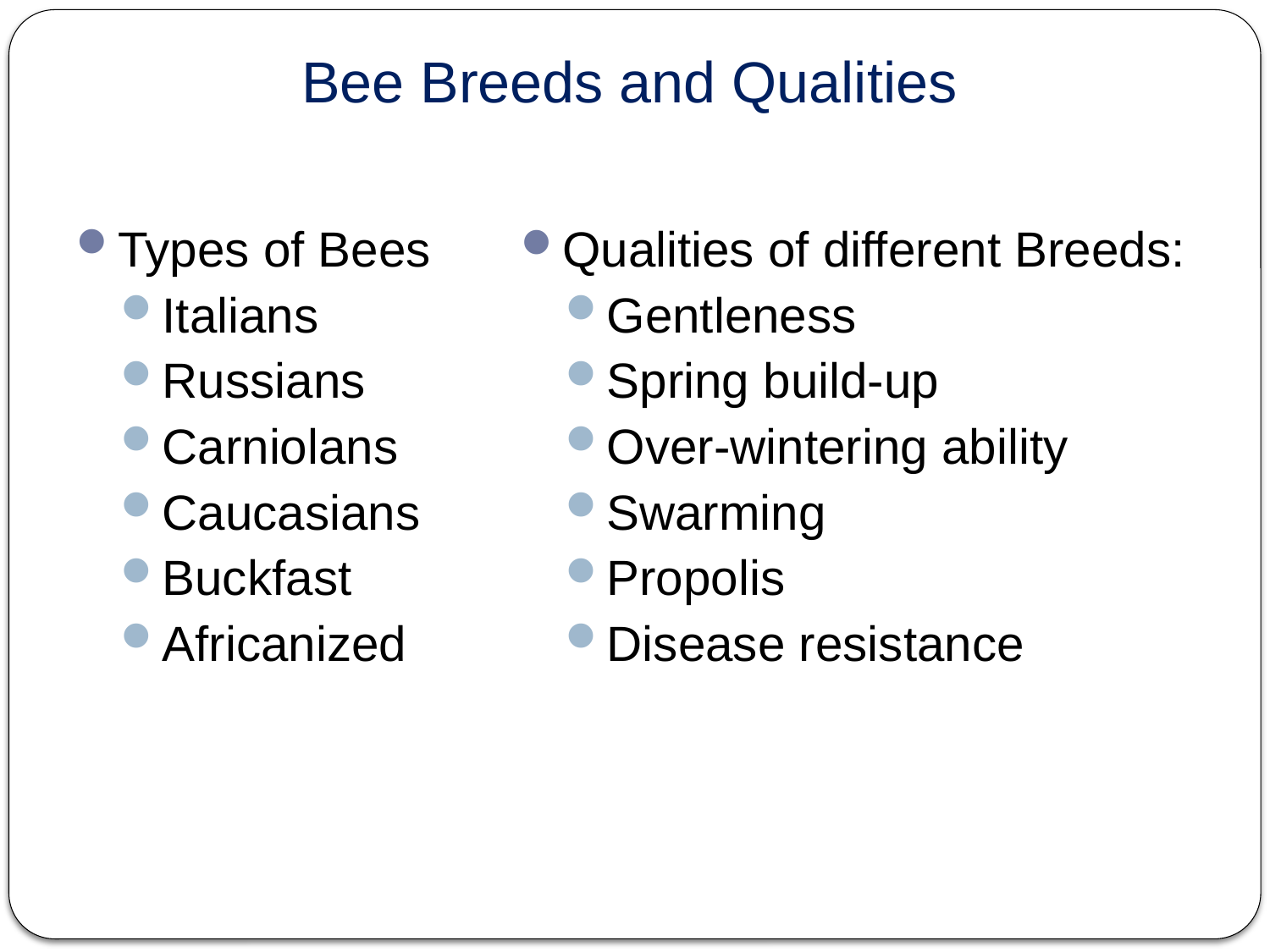

# Bee Breeds and Qualities
Qualities of different Breeds:
Gentleness
Spring build-up
Over-wintering ability
Swarming
Propolis
Disease resistance

Types of Bees
Italians
Russians
Carniolans
Caucasians
Buckfast
Africanized